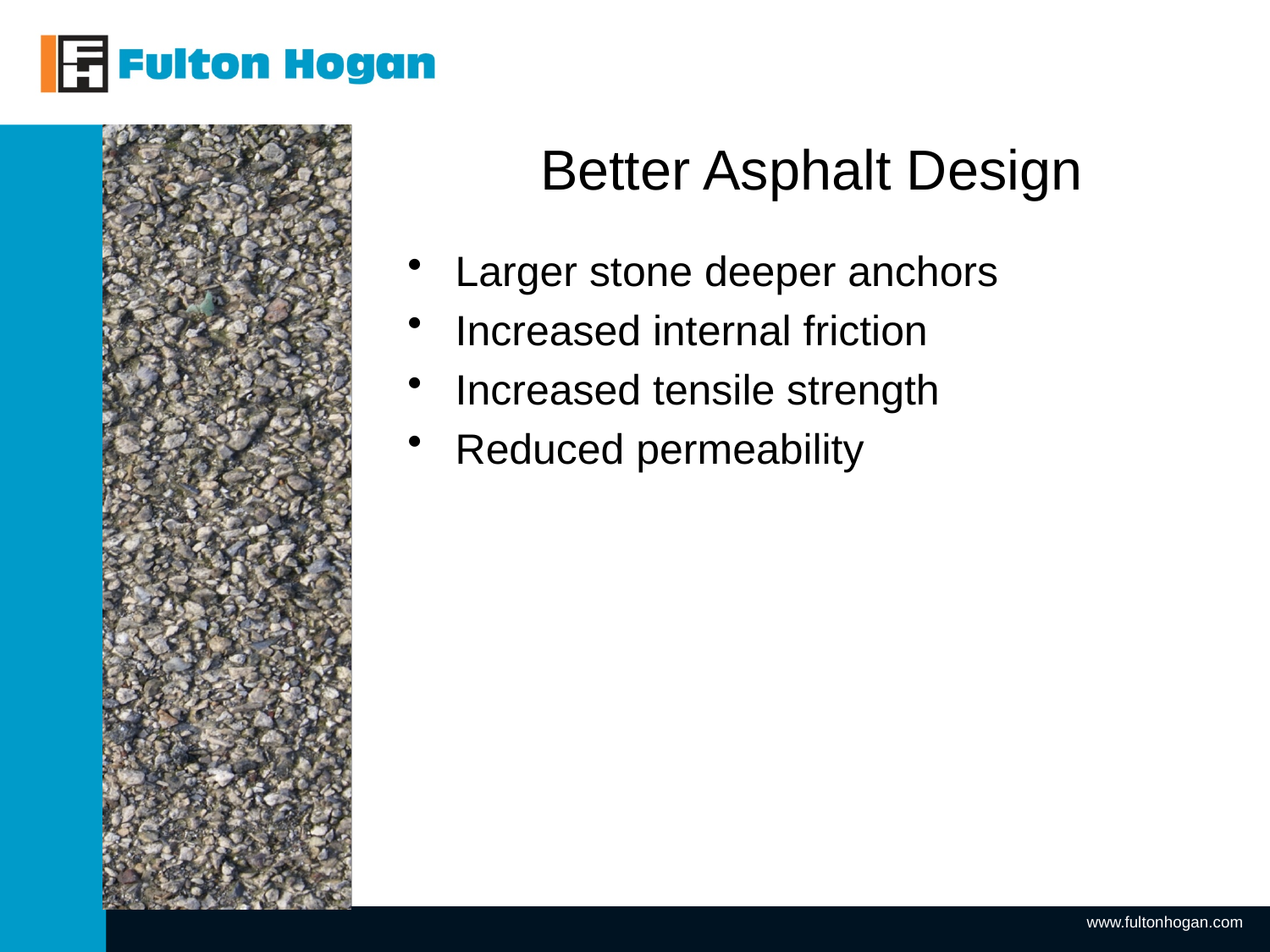

# Better Asphalt Design
Larger stone deeper anchors
Increased internal friction
Increased tensile strength
Reduced permeability